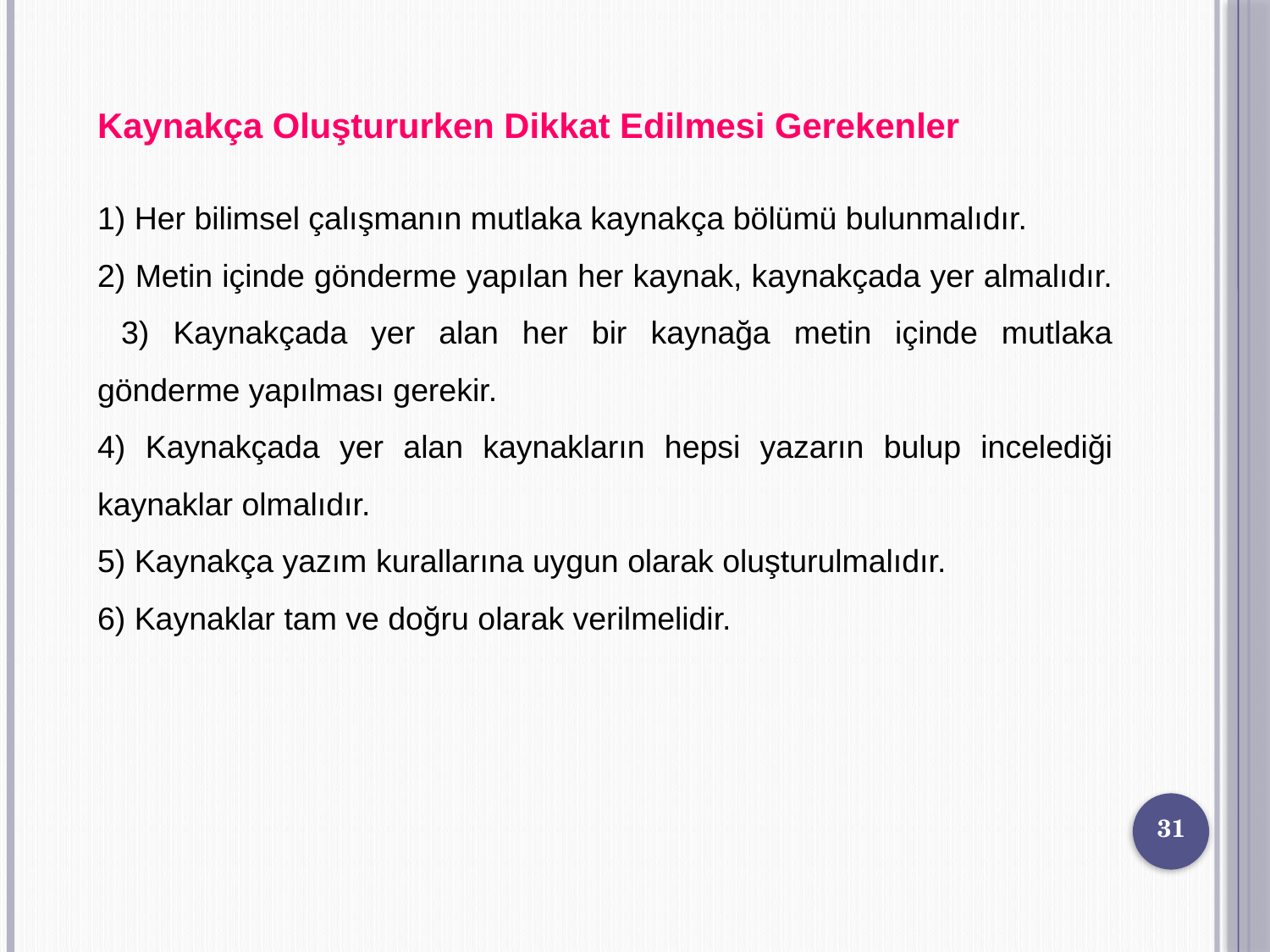

Kaynakça Oluştururken Dikkat Edilmesi Gerekenler

1) Her bilimsel çalışmanın mutlaka kaynakça bölümü bulunmalıdır.
2) Metin içinde gönderme yapılan her kaynak, kaynakçada yer almalıdır.  3) Kaynakçada yer alan her bir kaynağa metin içinde mutlaka gönderme yapılması gerekir.
4) Kaynakçada yer alan kaynakların hepsi yazarın bulup incelediği kaynaklar olmalıdır.
5) Kaynakça yazım kurallarına uygun olarak oluşturulmalıdır.
6) Kaynaklar tam ve doğru olarak verilmelidir.
31